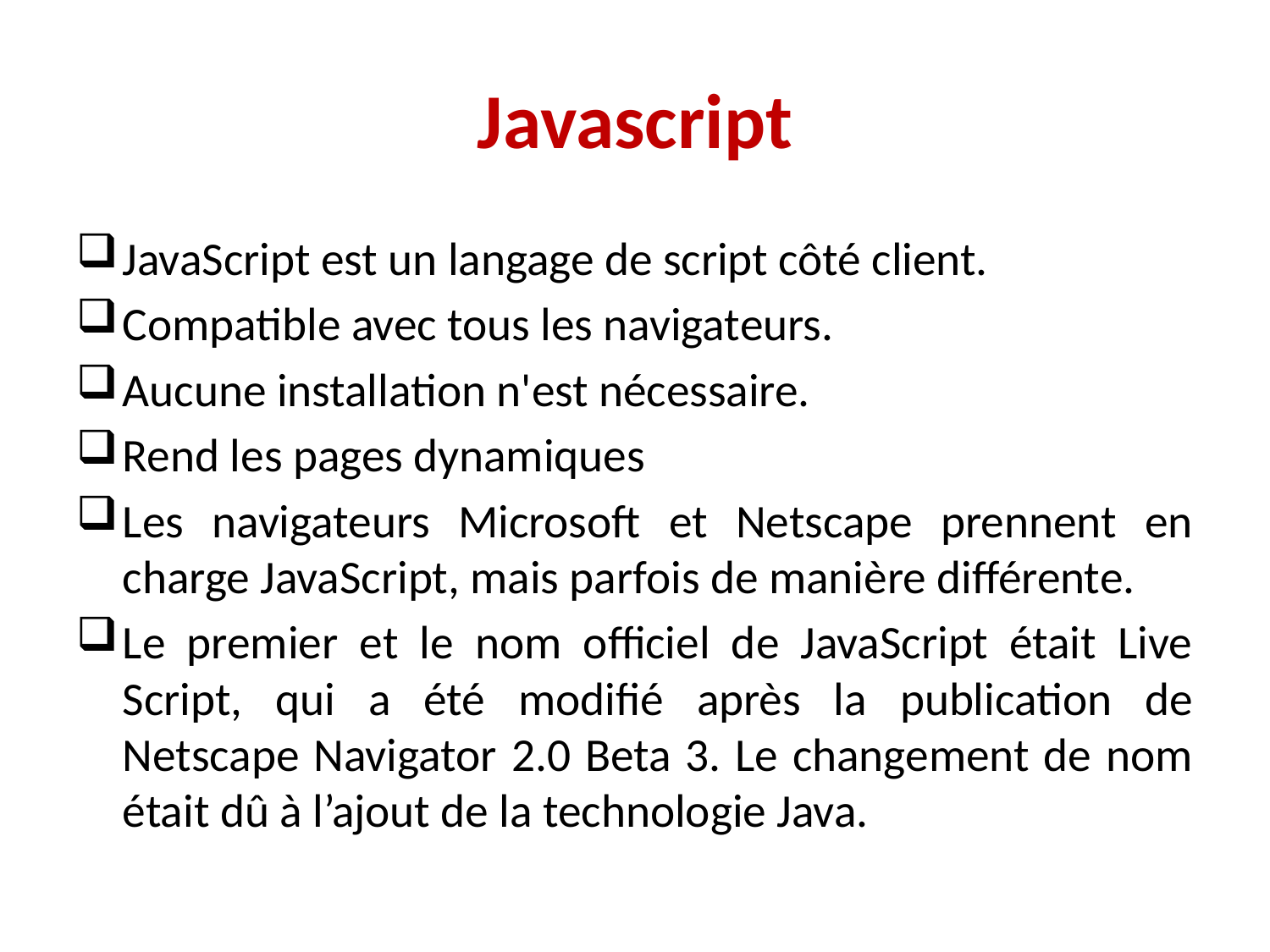

# Javascript
JavaScript est un langage de script côté client.
Compatible avec tous les navigateurs.
Aucune installation n'est nécessaire.
Rend les pages dynamiques
Les navigateurs Microsoft et Netscape prennent en charge JavaScript, mais parfois de manière différente.
Le premier et le nom officiel de JavaScript était Live Script, qui a été modifié après la publication de Netscape Navigator 2.0 Beta 3. Le changement de nom était dû à l’ajout de la technologie Java.